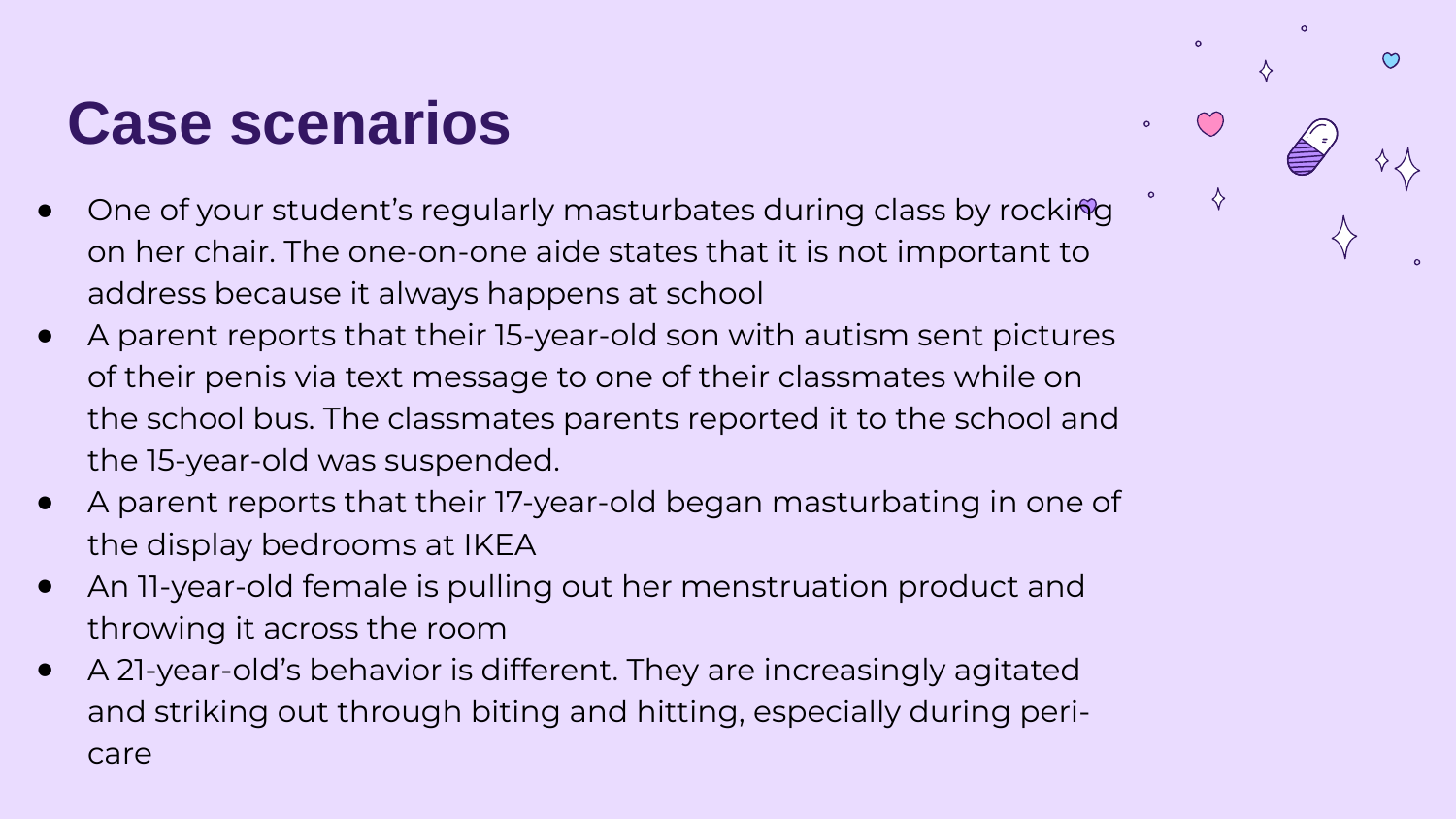

# Case scenarios
One of your student’s regularly masturbates during class by rocking on her chair. The one-on-one aide states that it is not important to address because it always happens at school
A parent reports that their 15-year-old son with autism sent pictures of their penis via text message to one of their classmates while on the school bus. The classmates parents reported it to the school and the 15-year-old was suspended.
A parent reports that their 17-year-old began masturbating in one of the display bedrooms at IKEA
An 11-year-old female is pulling out her menstruation product and throwing it across the room
A 21-year-old’s behavior is different. They are increasingly agitated and striking out through biting and hitting, especially during peri-care